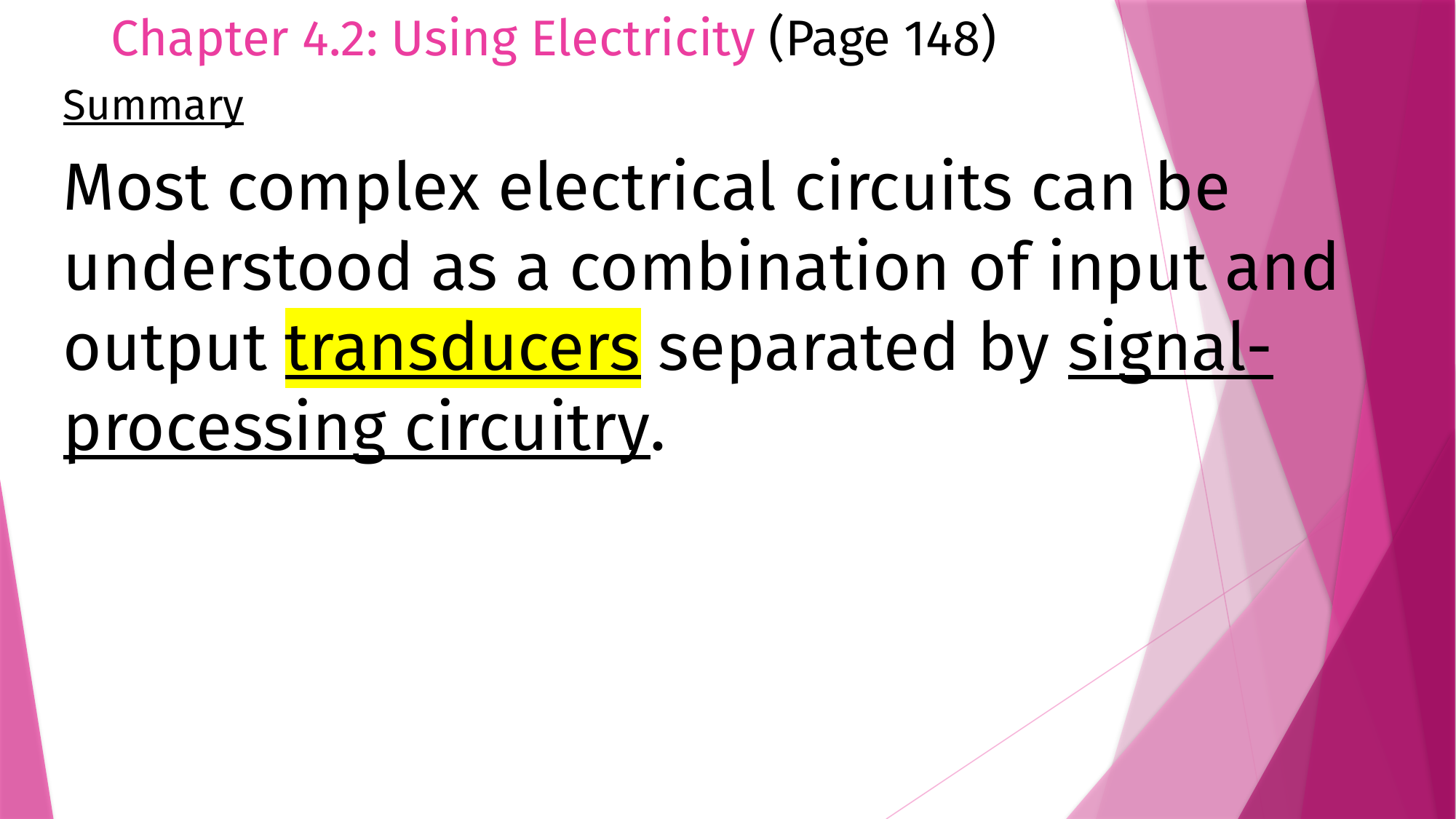

# Chapter 4.2: Using Electricity (Page 148)
Summary
Most complex electrical circuits can be understood as a combination of input and output transducers separated by signal-processing circuitry.